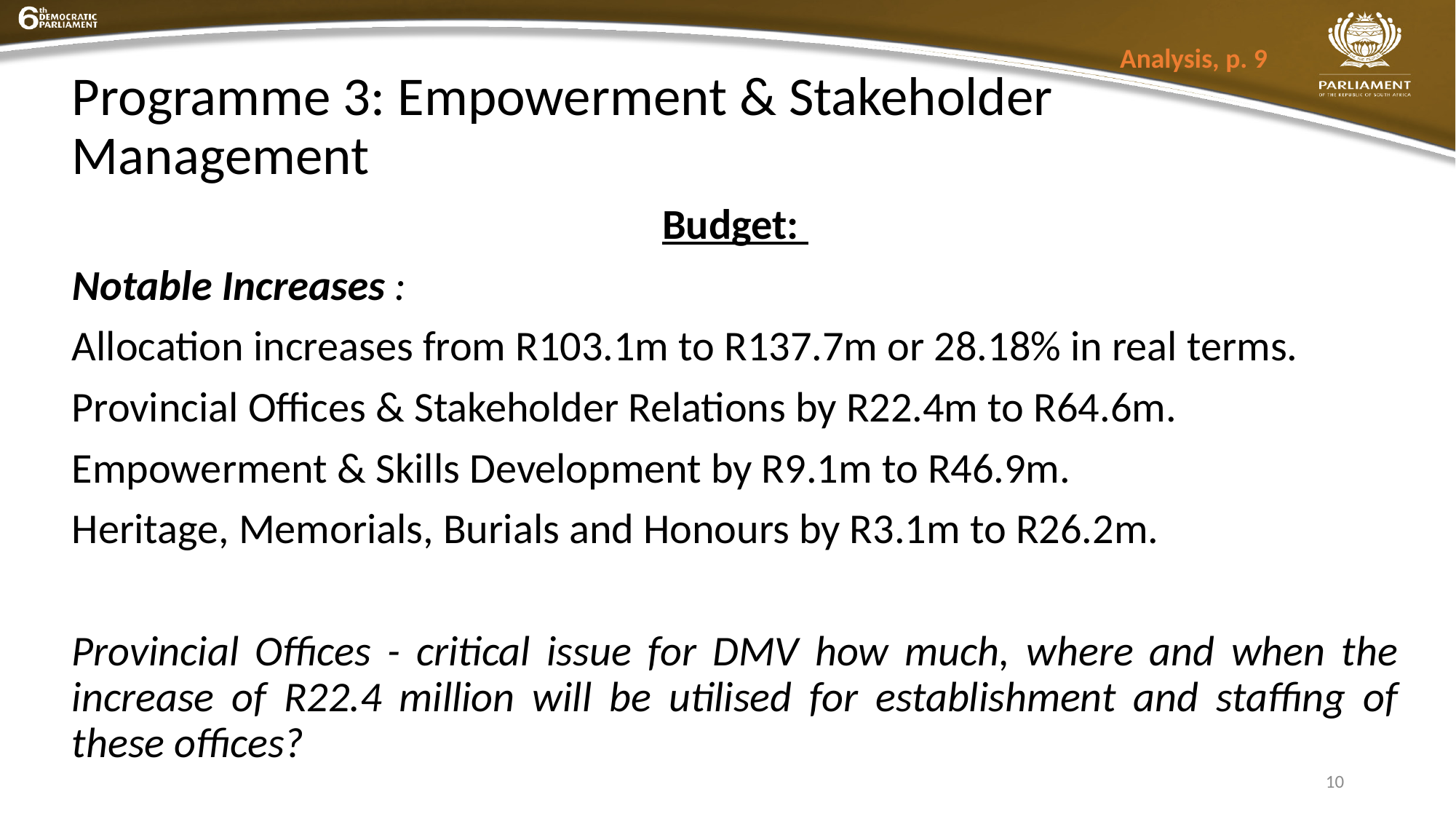

Analysis, p. 9
# Programme 3: Empowerment & Stakeholder Management
Budget:
Notable Increases :
Allocation increases from R103.1m to R137.7m or 28.18% in real terms.
Provincial Offices & Stakeholder Relations by R22.4m to R64.6m.
Empowerment & Skills Development by R9.1m to R46.9m.
Heritage, Memorials, Burials and Honours by R3.1m to R26.2m.

Provincial Offices - critical issue for DMV how much, where and when the increase of R22.4 million will be utilised for establishment and staffing of these offices?

10